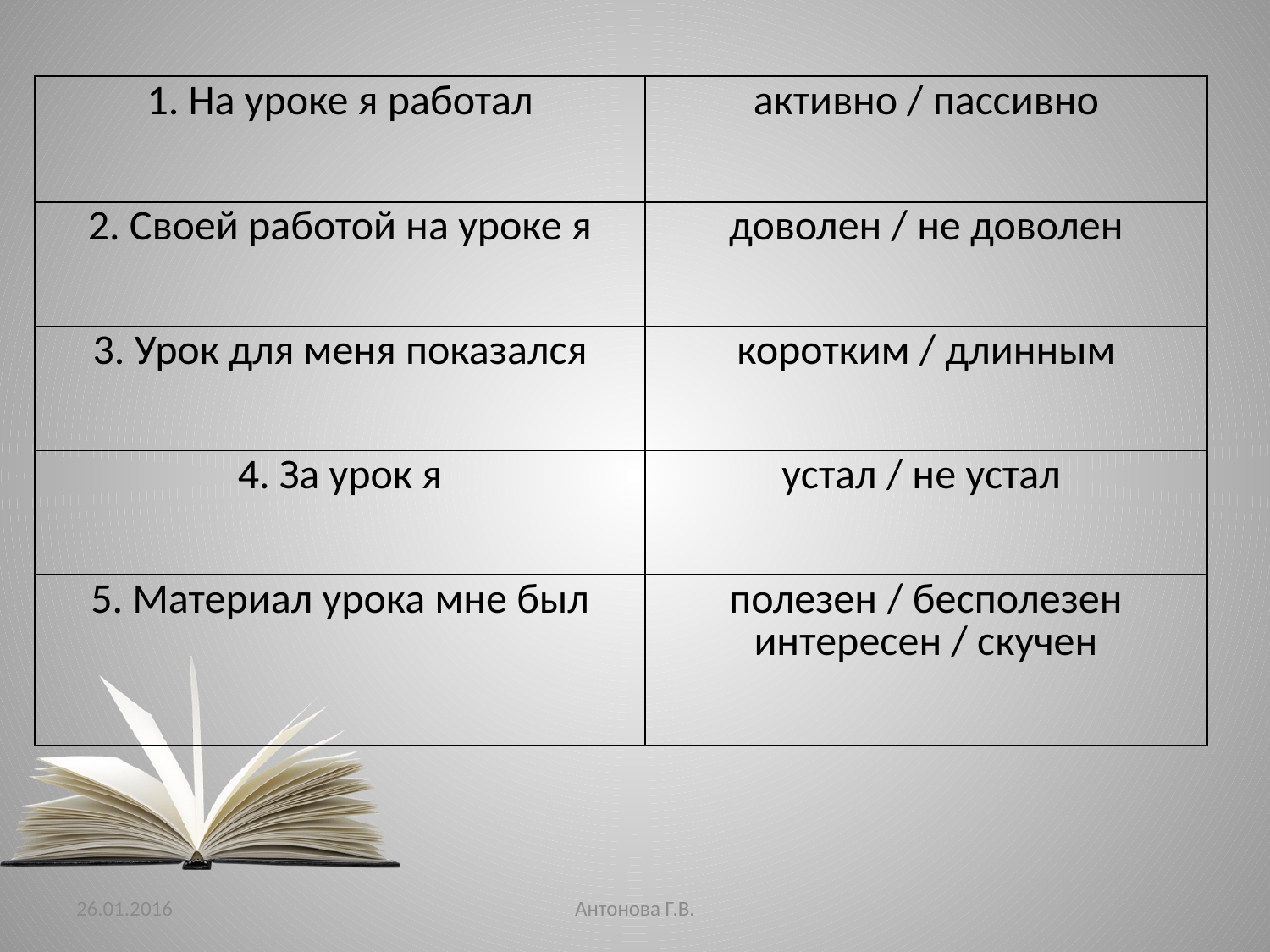

| 1. На уроке я работал | активно / пассивно |
| --- | --- |
| 2. Своей работой на уроке я | доволен / не доволен |
| 3. Урок для меня показался | коротким / длинным |
| 4. За урок я | устал / не устал |
| 5. Материал урока мне был | полезен / бесполезен интересен / скучен |
26.01.2016
Антонова Г.В.